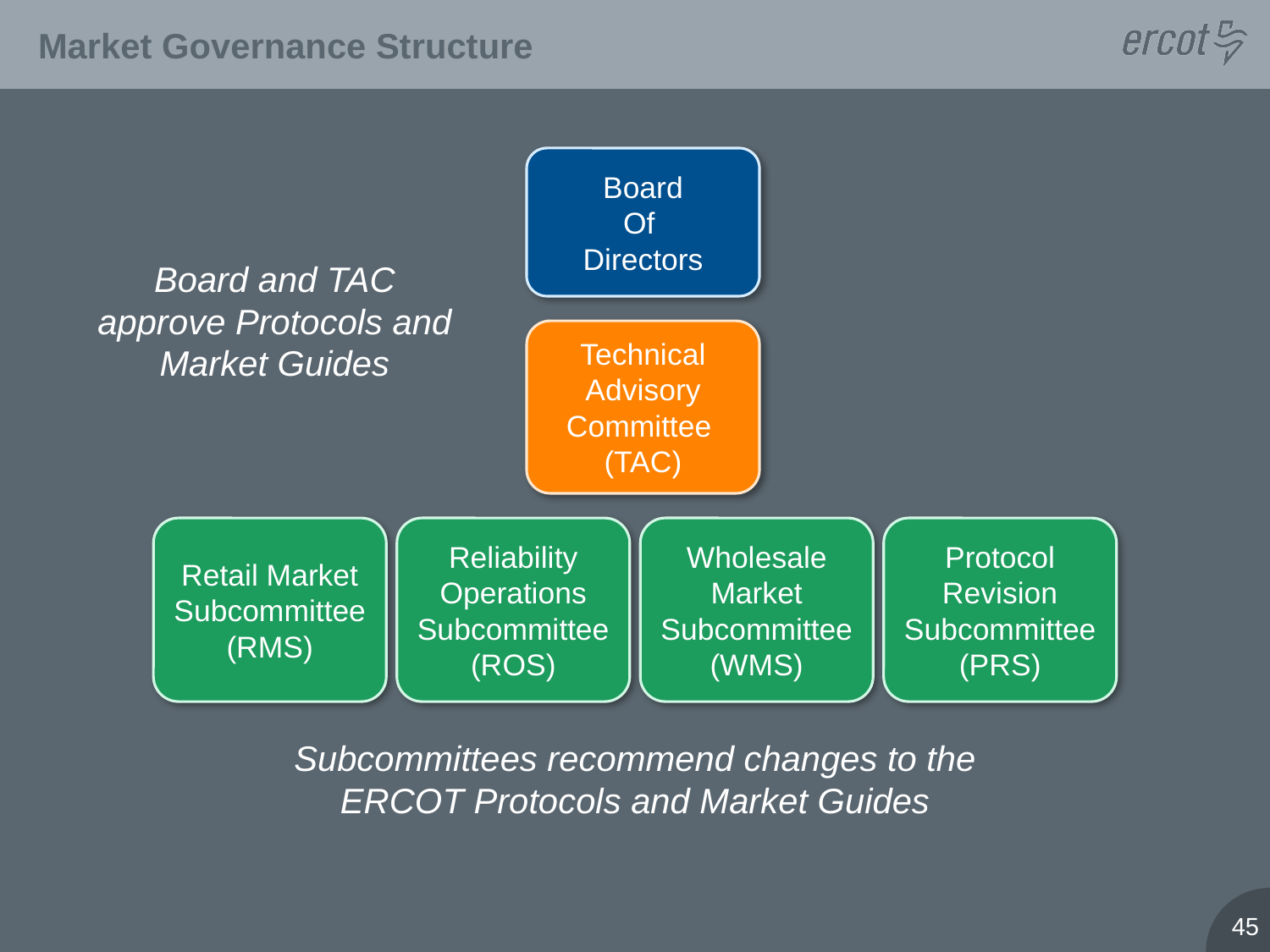

# Market Governance Structure
Board
Of
Directors
Board and TAC
approve Protocols and Market Guides
Technical Advisory
Committee
(TAC)
Retail Market Subcommittee (RMS)
Reliability Operations Subcommittee (ROS)
Wholesale Market Subcommittee (WMS)
Protocol Revision Subcommittee (PRS)
Subcommittees recommend changes to the ERCOT Protocols and Market Guides